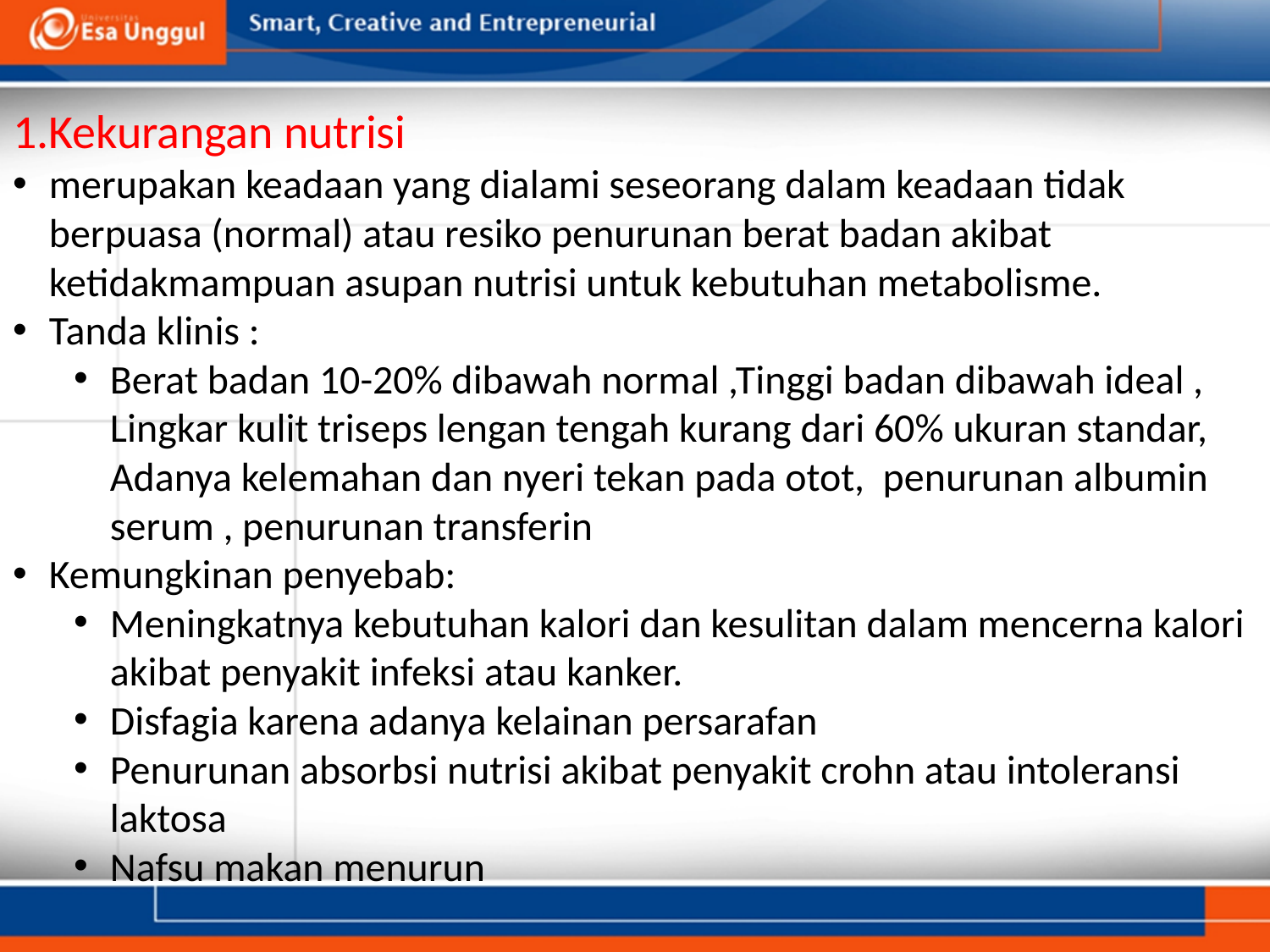

Kekurangan nutrisi
merupakan keadaan yang dialami seseorang dalam keadaan tidak berpuasa (normal) atau resiko penurunan berat badan akibat ketidakmampuan asupan nutrisi untuk kebutuhan metabolisme.
Tanda klinis :
Berat badan 10-20% dibawah normal ,Tinggi badan dibawah ideal , Lingkar kulit triseps lengan tengah kurang dari 60% ukuran standar, Adanya kelemahan dan nyeri tekan pada otot,  penurunan albumin serum , penurunan transferin
Kemungkinan penyebab:
Meningkatnya kebutuhan kalori dan kesulitan dalam mencerna kalori akibat penyakit infeksi atau kanker.
Disfagia karena adanya kelainan persarafan
Penurunan absorbsi nutrisi akibat penyakit crohn atau intoleransi laktosa
Nafsu makan menurun